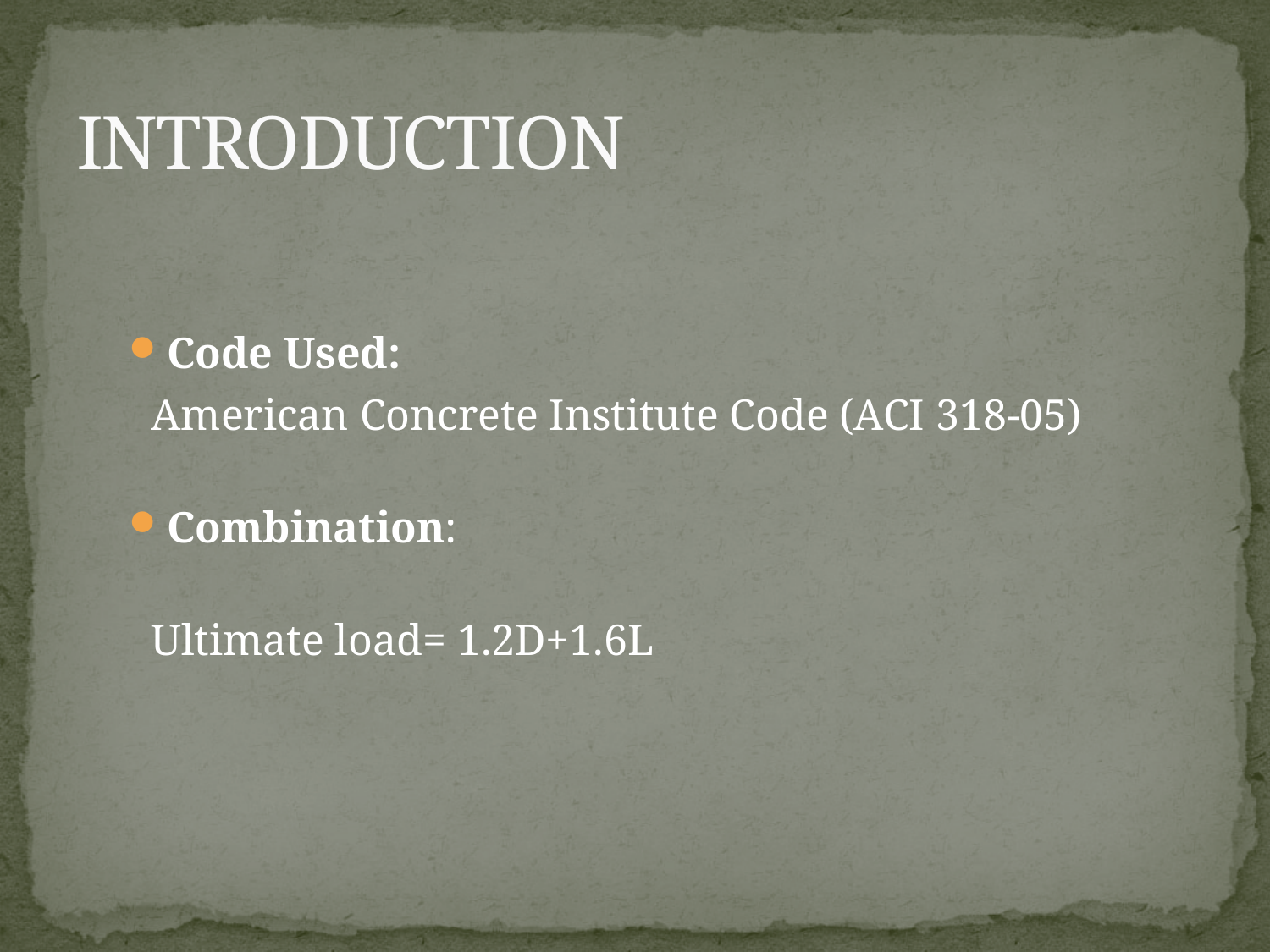

# INTRODUCTION

Code Used:
  American Concrete Institute Code (ACI 318-05)

Combination:

  Ultimate load= 1.2D+1.6L